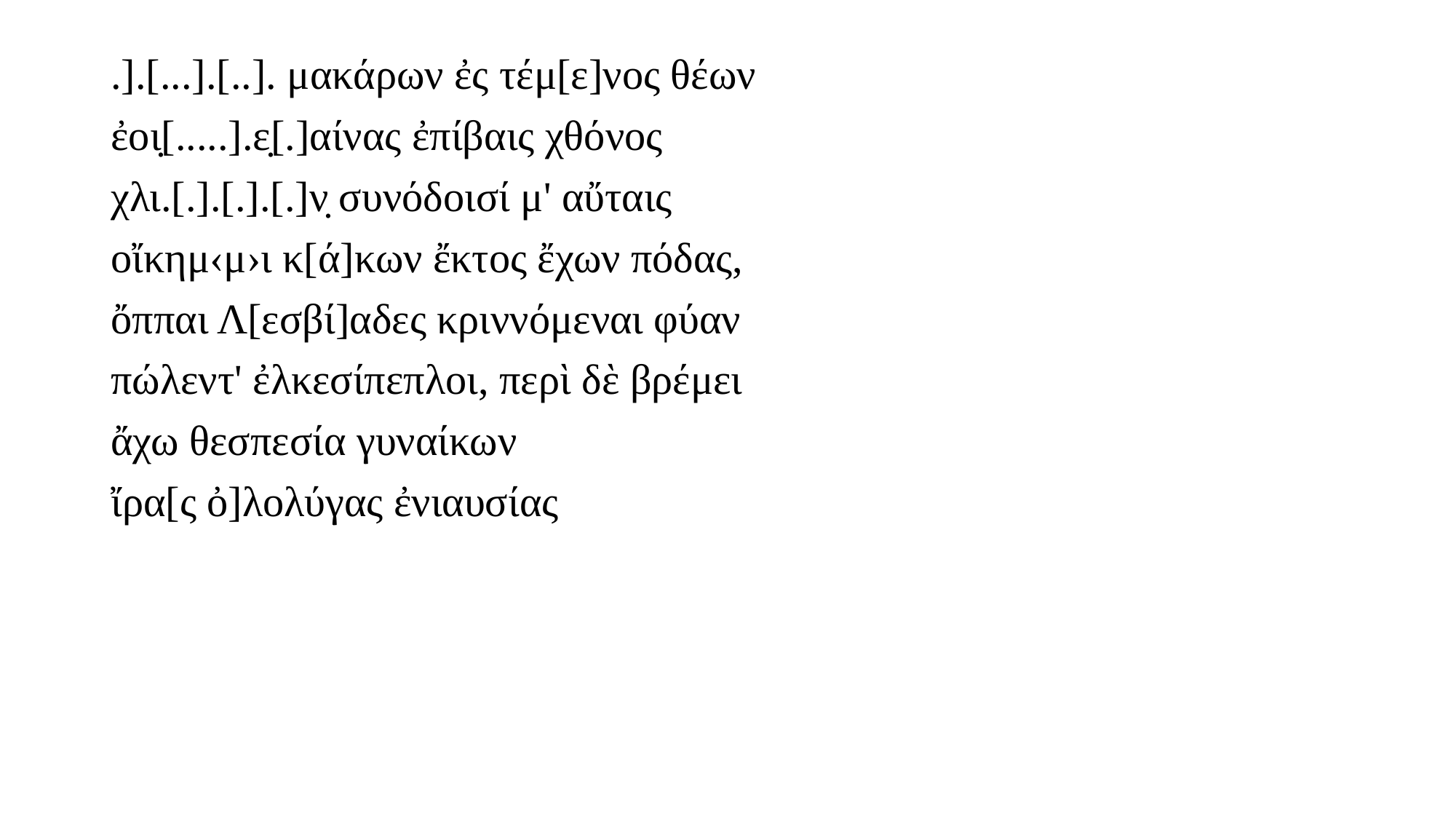

.].[...].[..]. μακάρων ἐς τέμ[ε]νος θέων
ἐοι̣[.....].ε̣[.]αίνας ἐπίβαις χθόνος
χλι.[.].[.].[.]ν̣ συνόδοισί μ' αὔταις
οἴκημ‹μ›ι κ[ά]κων ἔκτος ἔχων πόδας,
ὄππαι Λ[εσβί]αδες κριννόμεναι φύαν
πώλεντ' ἐλκεσίπεπλοι, περὶ δὲ βρέμει
ἄχω θεσπεσία γυναίκων
ἴρα[ς ὀ]λολύγας ἐνιαυσίας